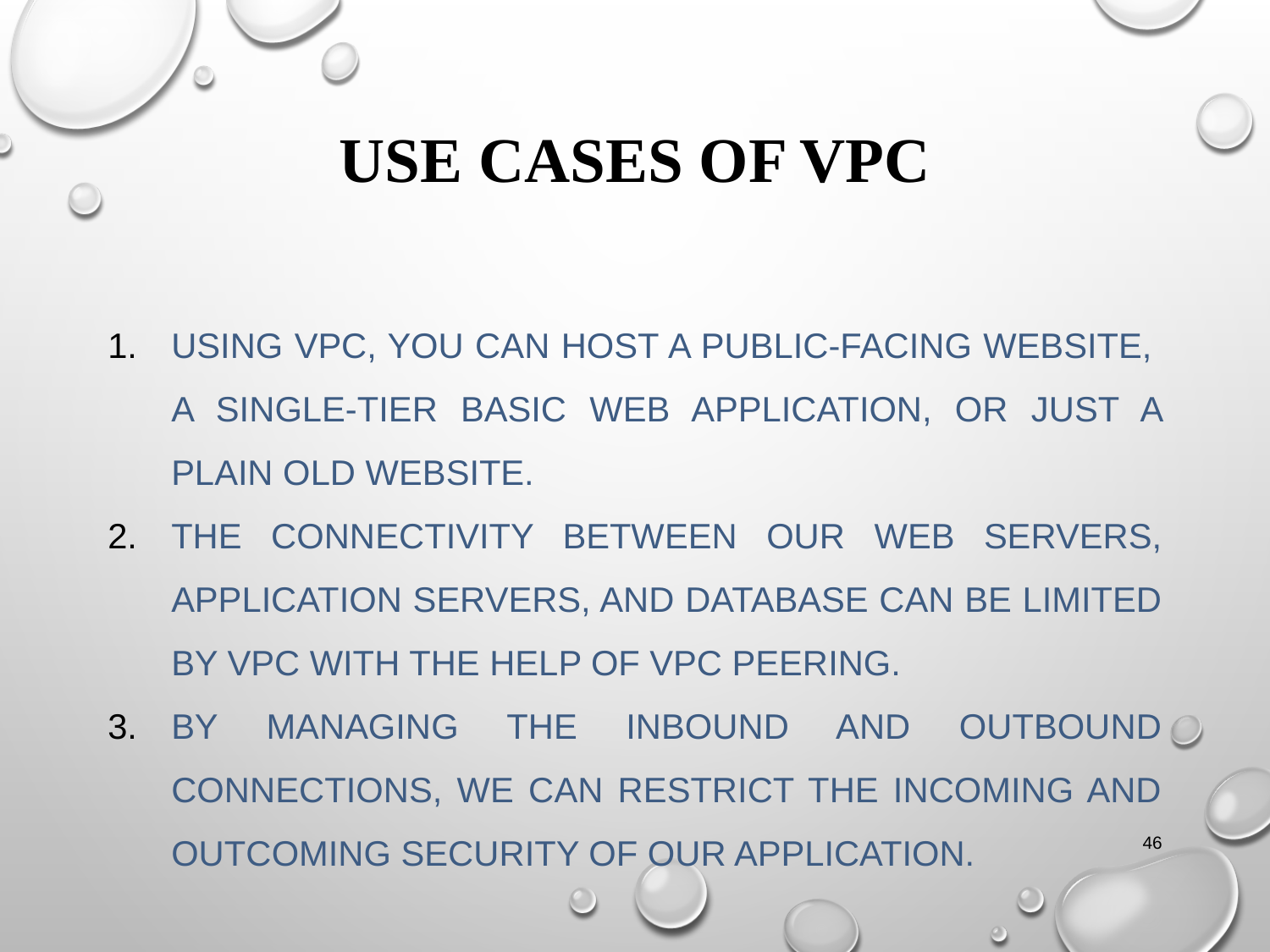

# Use cases of vpc
Using VPC, you can host a public-facing website,  a single-tier basic web application, or just a plain old website.
The connectivity between our web servers, application servers, and database can be limited by VPC with the help of VPC peering.
By managing the inbound and outbound connections, we can restrict the incoming and outcoming security of our application.

46